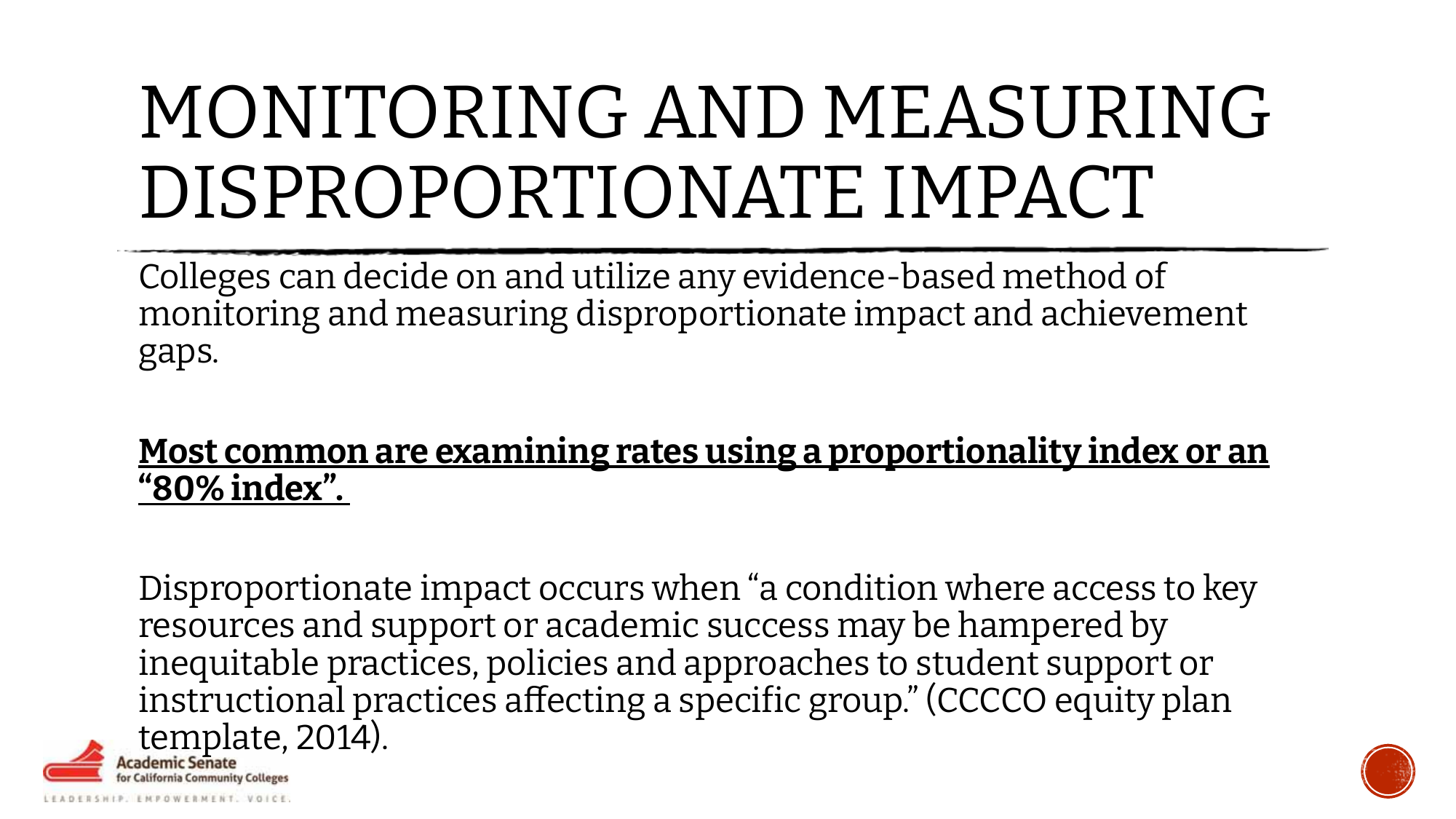

# Monitoring and Measuring Disproportionate Impact
Colleges can decide on and utilize any evidence-based method of monitoring and measuring disproportionate impact and achievement gaps.

Most common are examining rates using a proportionality index or an “80% index”.

Disproportionate impact occurs when “a condition where access to key resources and support or academic success may be hampered by inequitable practices, policies and approaches to student support or instructional practices affecting a specific group.” (CCCCO equity plan template, 2014).